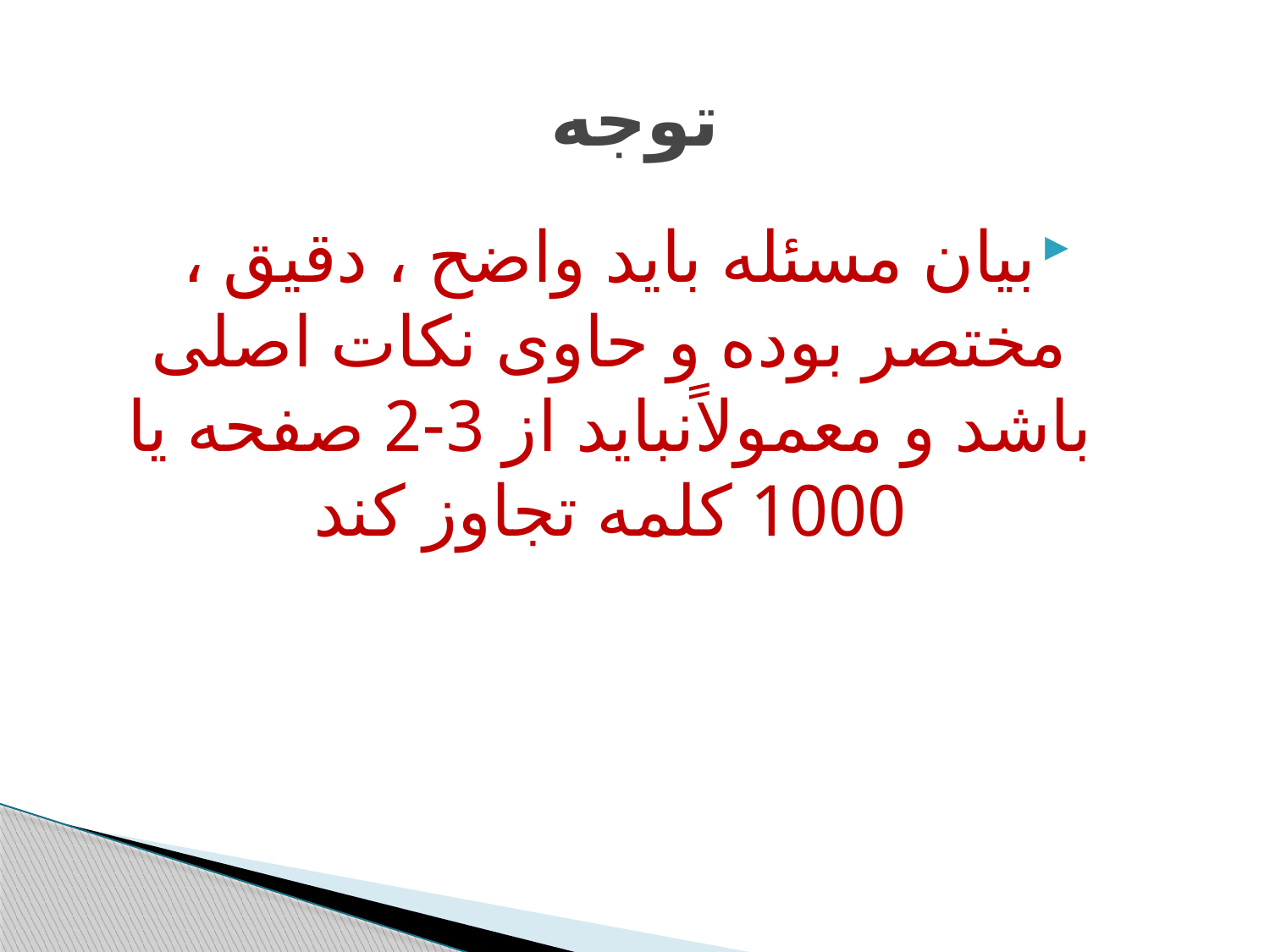

# توجه
بیان مسئله باید واضح ، دقیق ، مختصر بوده و حاوی نکات اصلی باشد و معمولاًنباید از 3-2 صفحه یا 1000 کلمه تجاوز کند